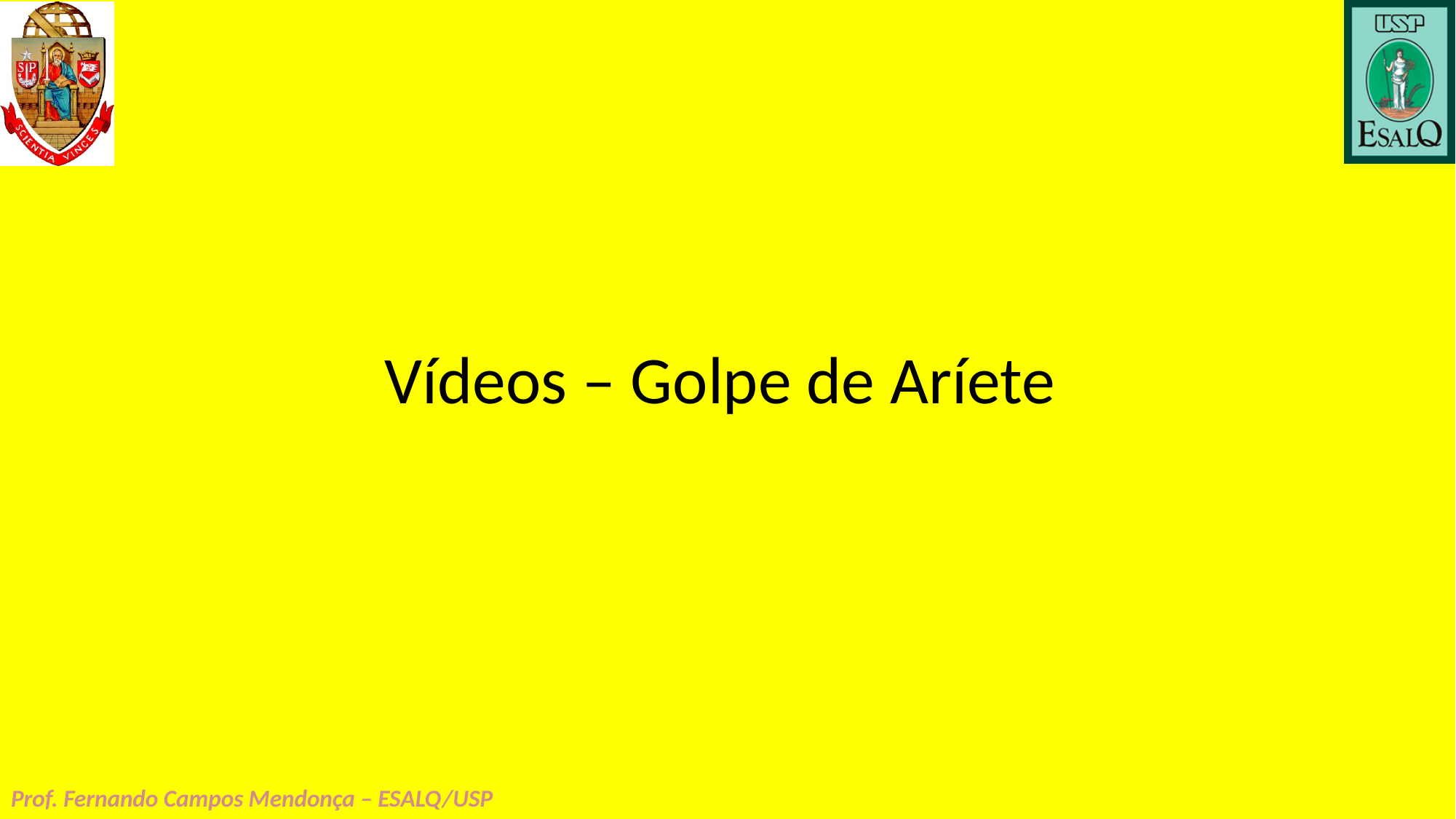

# Vídeos – Golpe de Aríete
Prof. Fernando Campos Mendonça – ESALQ/USP